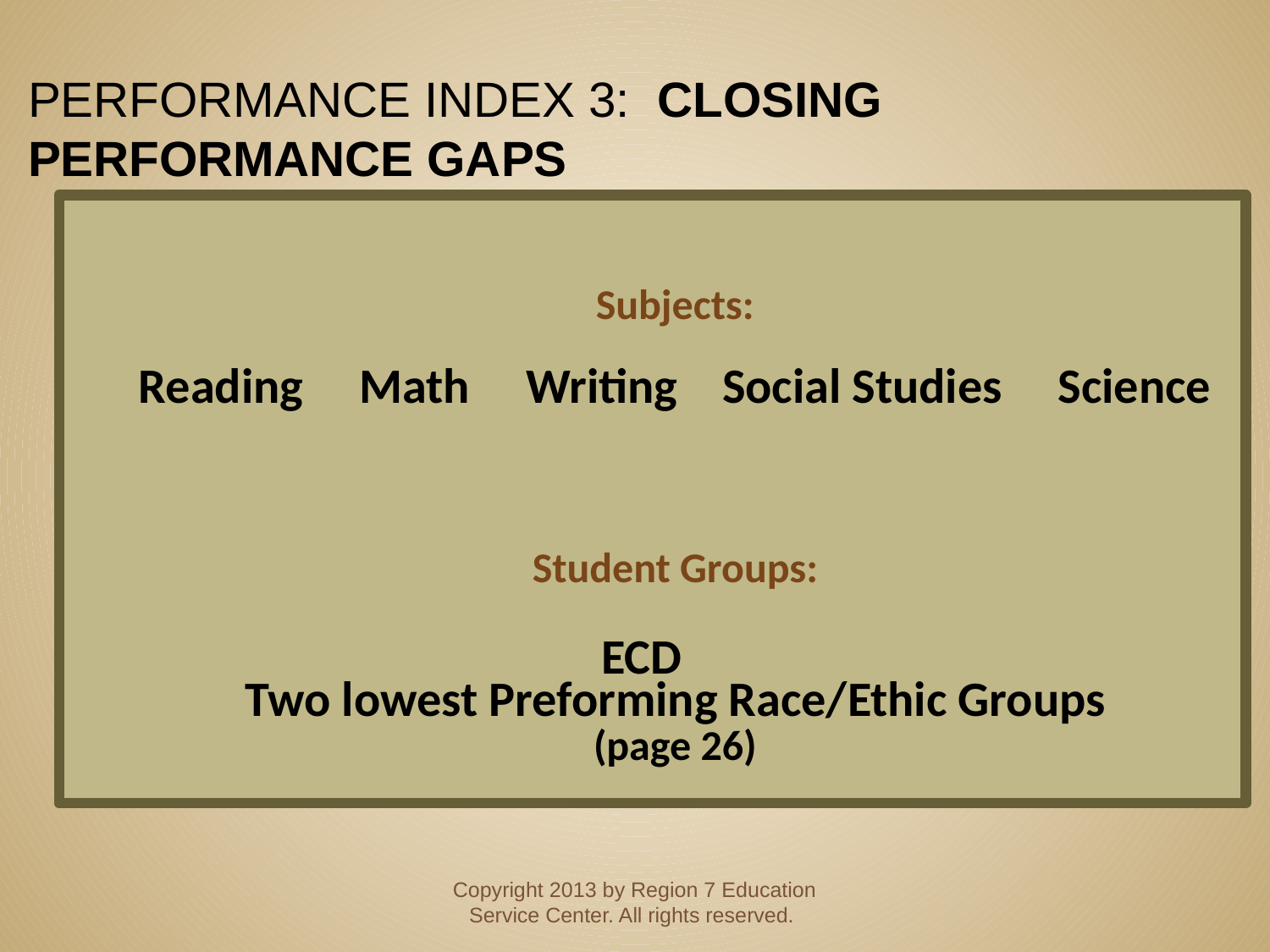

PERFORMANCE INDEX 3:  CLOSING PERFORMANCE GAPS

Subjects:

Reading     Math     Writing    Social Studies     Science

Student Groups:

ECD
Two lowest Preforming Race/Ethic Groups
(page 26)

Copyright 2013 by Region 7 Education Service Center. All rights reserved.